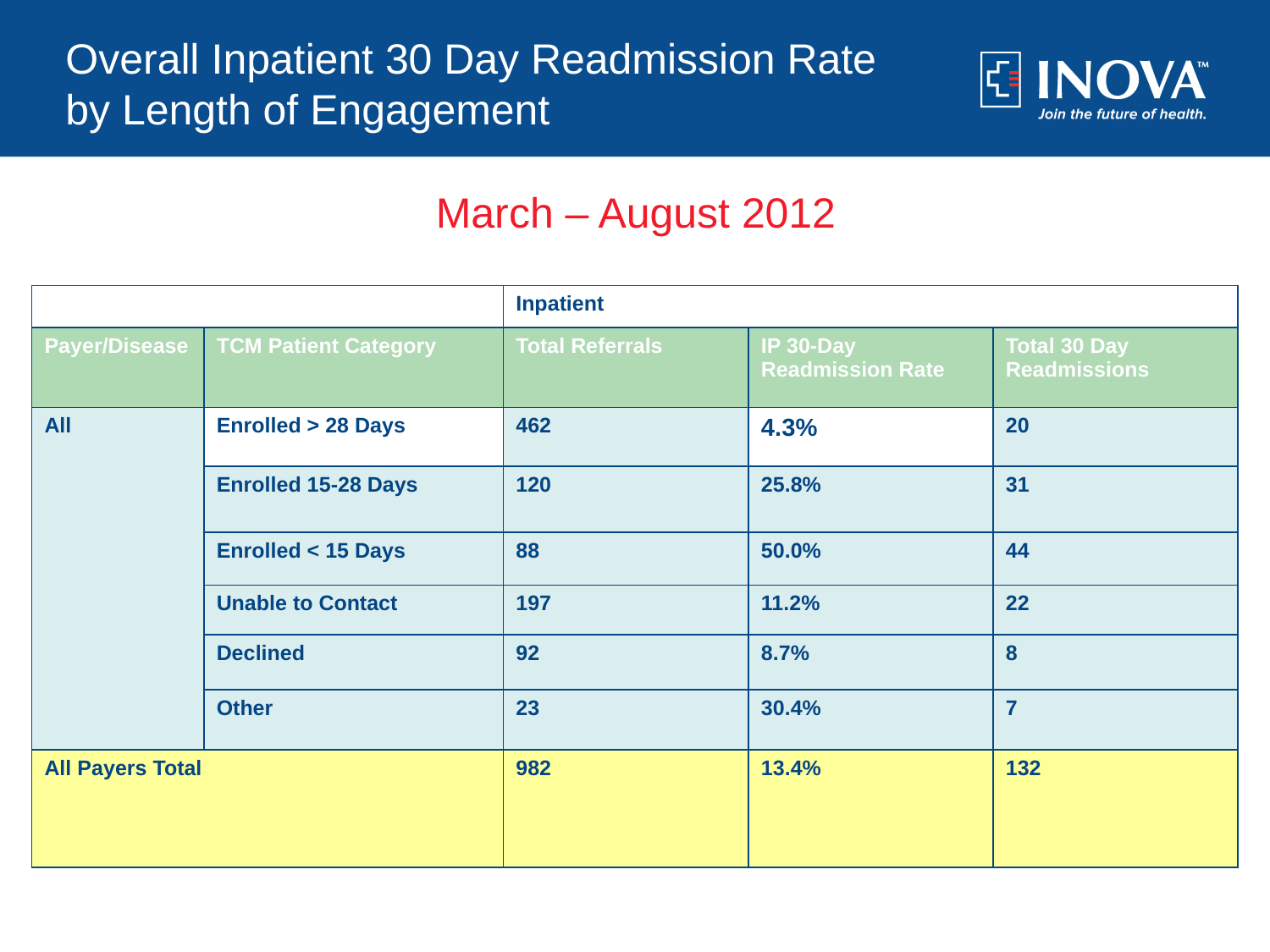

# Overall Inpatient 30 Day Readmission Rate by Length of Engagement
March – August 2012
|  |  | Inpatient |  |  |
| --- | --- | --- | --- | --- |
| Payer/Disease | TCM Patient Category | Total Referrals | IP 30-Day Readmission Rate | Total 30 Day Readmissions |
| All | Enrolled > 28 Days | 462 | 4.3% | 20 |
|  | Enrolled 15-28 Days | 120 | 25.8% | 31 |
|  | Enrolled < 15 Days | 88 | 50.0% | 44 |
|  | Unable to Contact | 197 | 11.2% | 22 |
|  | Declined | 92 | 8.7% | 8 |
|  | Other | 23 | 30.4% | 7 |
| All Payers Total |  | 982 | 13.4% | 132 |